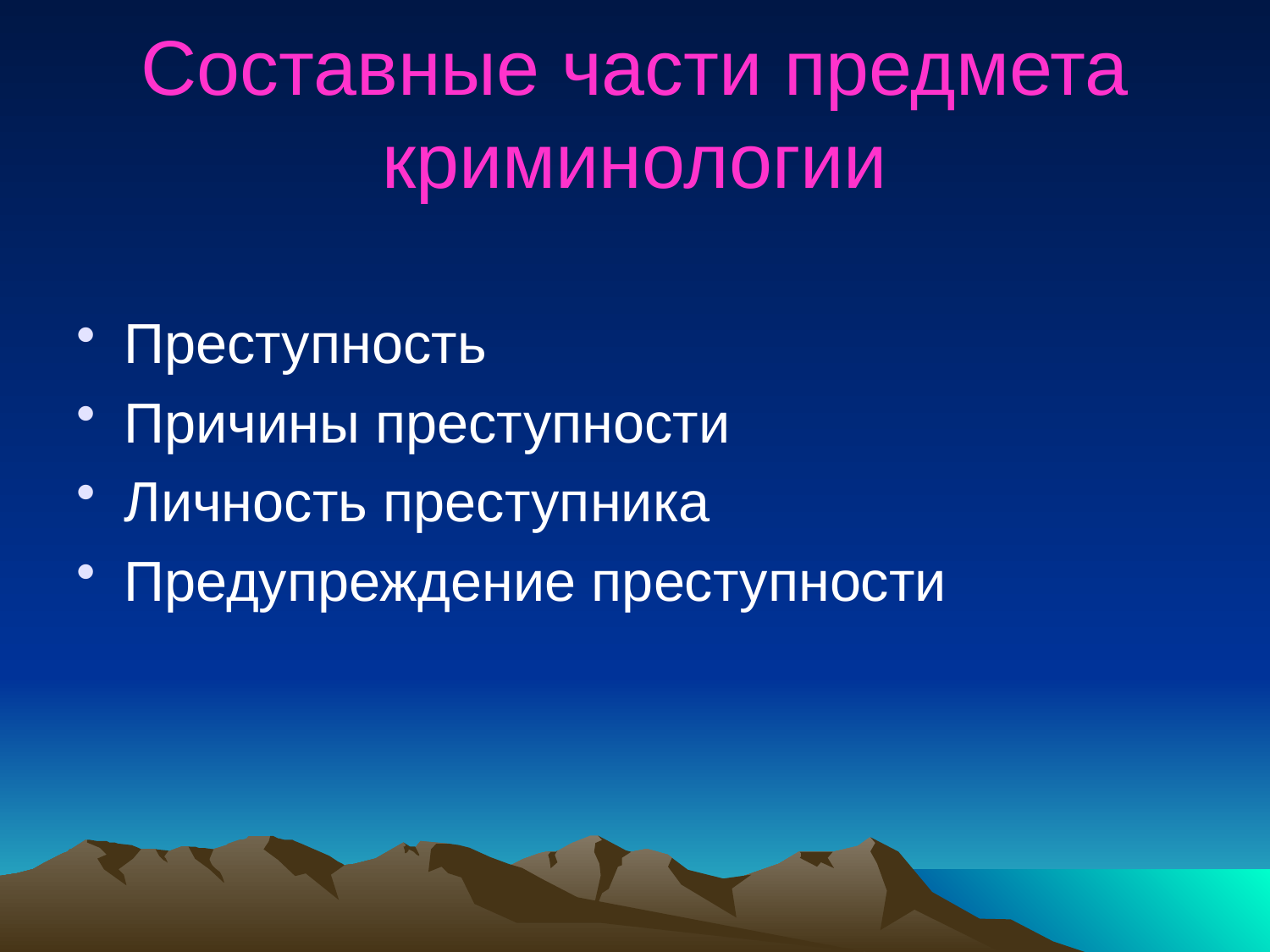

# Составные части предмета криминологии

Преступность
Причины преступности
Личность преступника
Предупреждение преступности